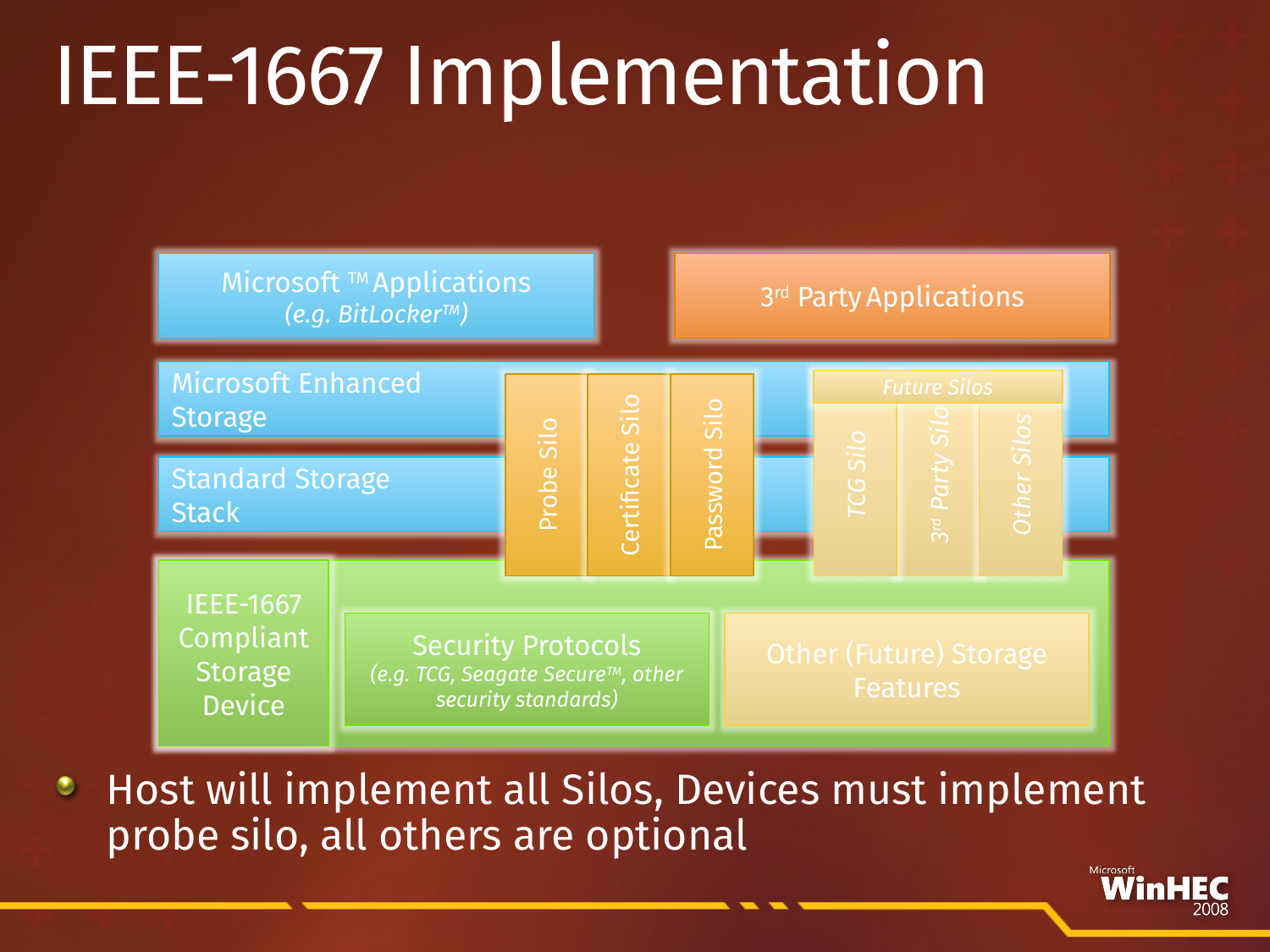

# IEEE-1667 Implementation
Microsoft TM Applications
(e.g. BitLockerTM)
3rd Party Applications
Microsoft Enhanced
Storage
Future Silos
TCG Silo
3rd Party Silo
Other Silos
Other (Future) Storage Features
Probe Silo
Certificate Silo
Password Silo
Standard Storage
Stack

IEEE-1667 Compliant Storage Device
Security Protocols
(e.g. TCG, Seagate SecureTM, other security standards)
Host will implement all Silos, Devices must implement probe silo, all others are optional